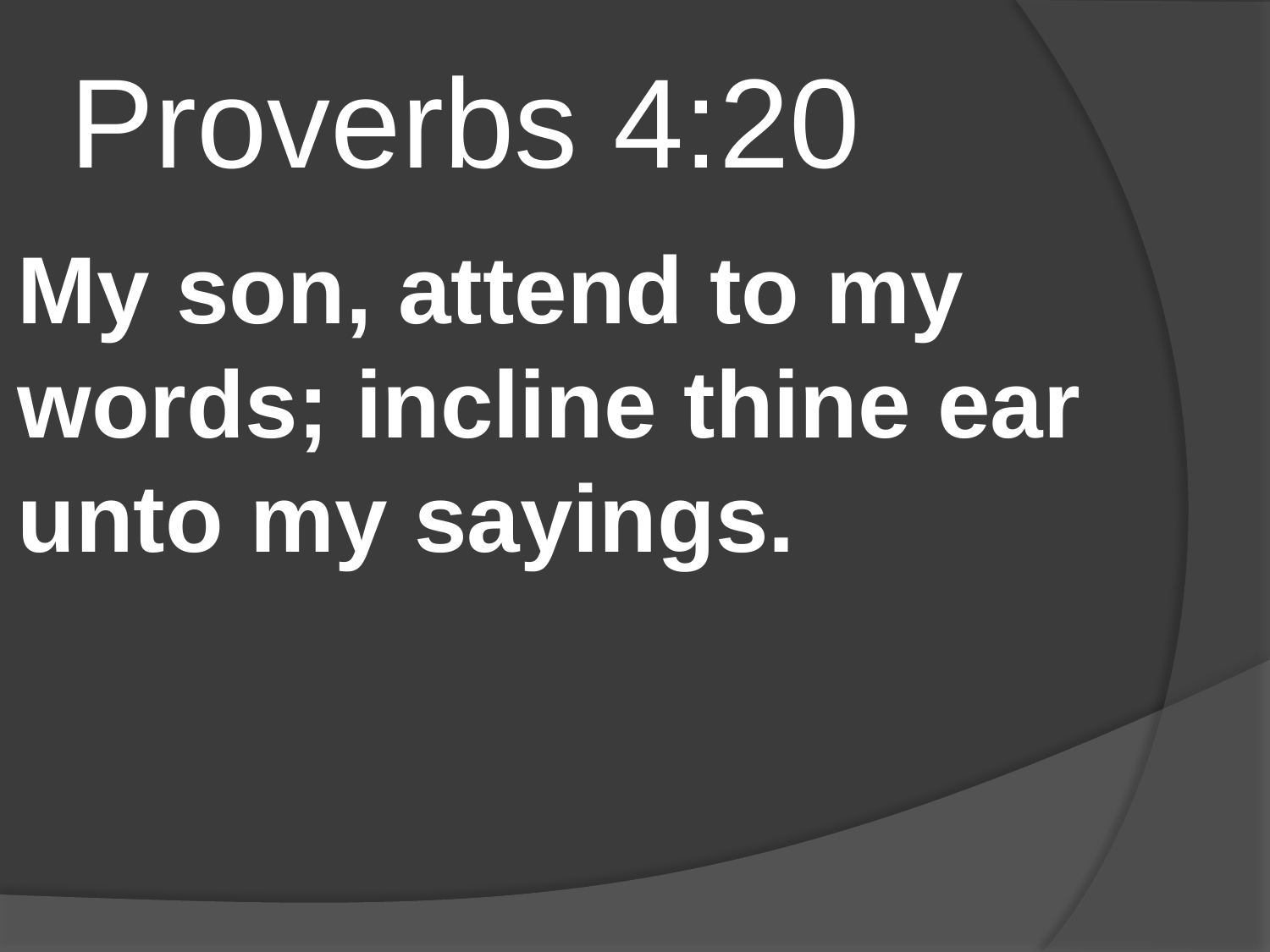

# Proverbs 4:20
My son, attend to my words; incline thine ear unto my sayings.